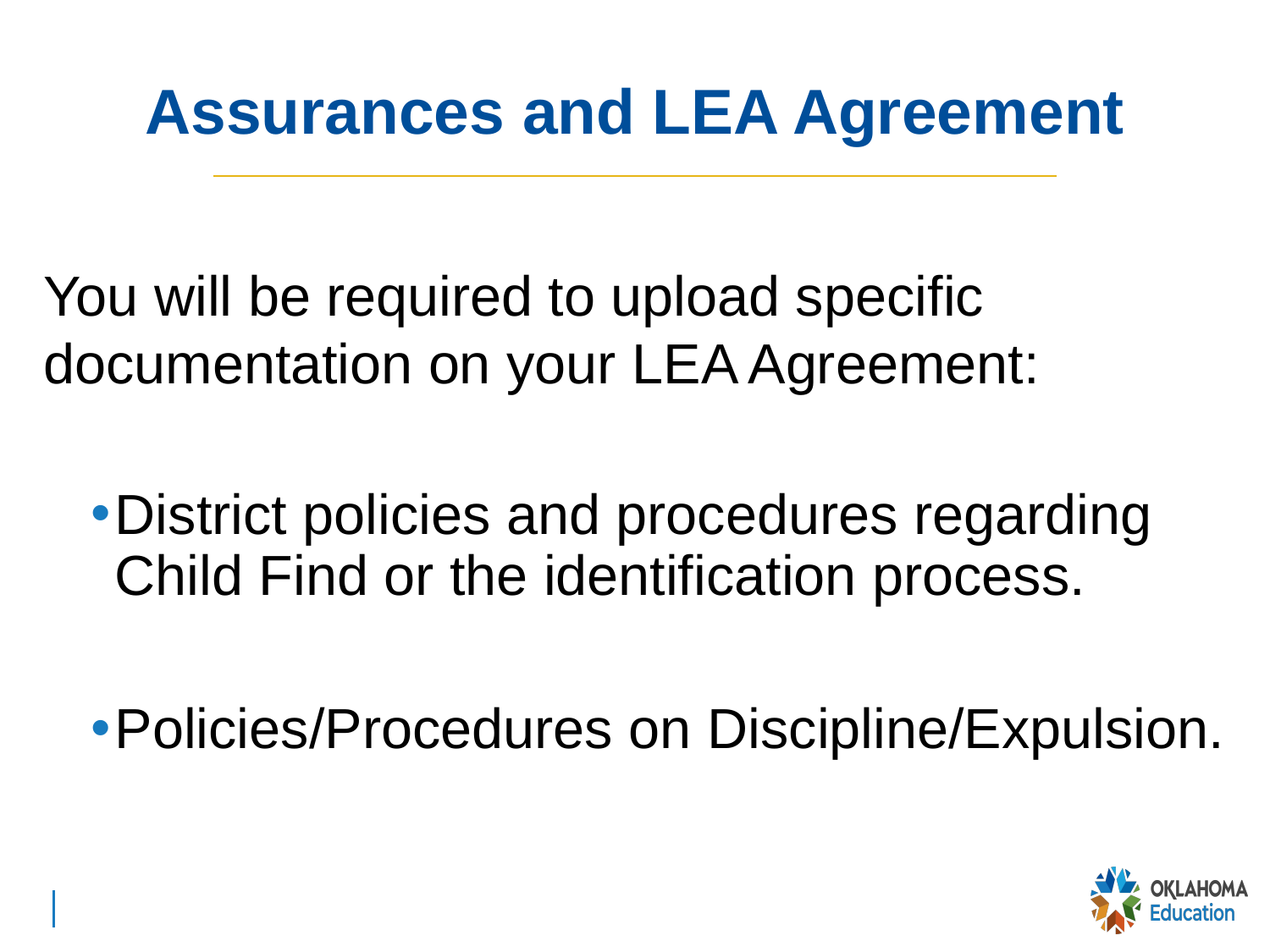

# Assurances and LEA Agreement
You will be required to upload specific documentation on your LEA Agreement:

District policies and procedures regarding Child Find or the identification process.

Policies/Procedures on Discipline/Expulsion.